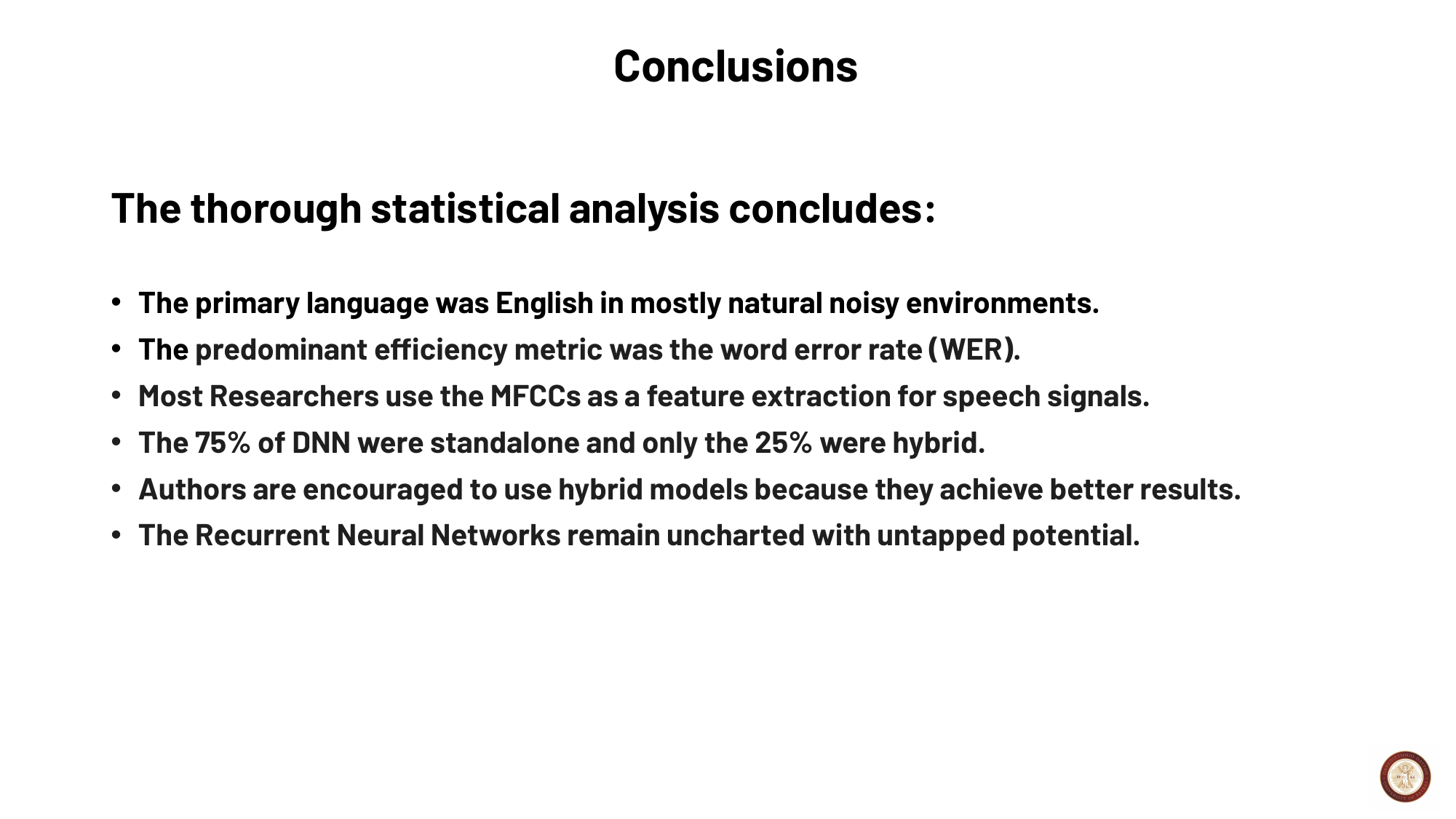

# Conclusions
The thorough statistical analysis concludes:

The primary language was English in mostly natural noisy environments.
The predominant efficiency metric was the word error rate (WER).
Most Researchers use the MFCCs as a feature extraction for speech signals.
The 75% of DNN were standalone and only the 25% were hybrid.
Authors are encouraged to use hybrid models because they achieve better results.
The Recurrent Neural Networks remain uncharted with untapped potential.